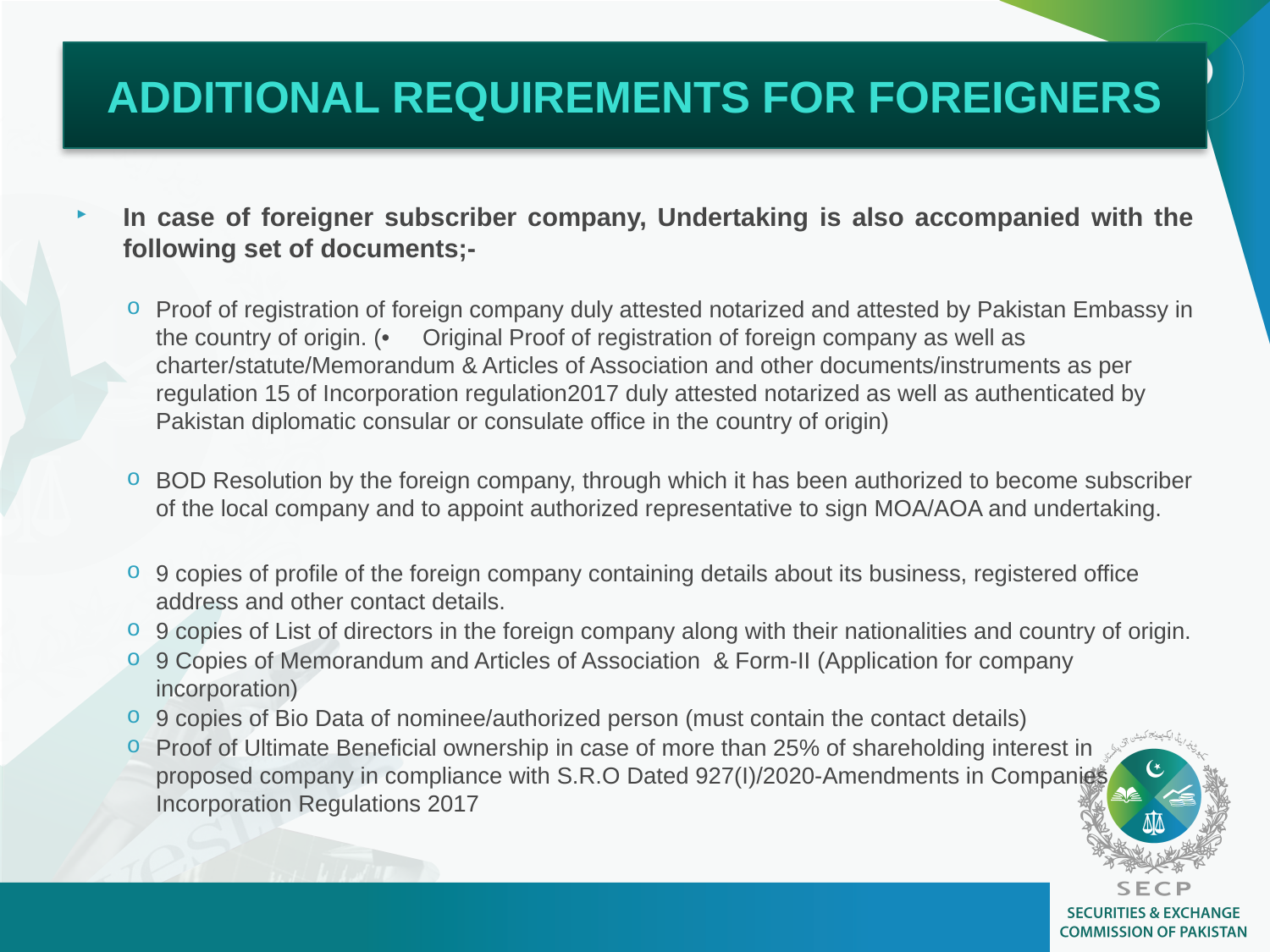

45
# ADDITIONAL REQUIREMENTS FOR FOREIGNERS

In case of foreigner subscriber company, Undertaking is also accompanied with the following set of documents;-

Proof of registration of foreign company duly attested notarized and attested by Pakistan Embassy in the country of origin. (•	Original Proof of registration of foreign company as well as charter/statute/Memorandum & Articles of Association and other documents/instruments as per regulation 15 of Incorporation regulation2017 duly attested notarized as well as authenticated by Pakistan diplomatic consular or consulate office in the country of origin)

BOD Resolution by the foreign company, through which it has been authorized to become subscriber of the local company and to appoint authorized representative to sign MOA/AOA and undertaking.

9 copies of profile of the foreign company containing details about its business, registered office address and other contact details.
9 copies of List of directors in the foreign company along with their nationalities and country of origin.
9 Copies of Memorandum and Articles of Association  & Form-II (Application for company incorporation)
9 copies of Bio Data of nominee/authorized person (must contain the contact details)
Proof of Ultimate Beneficial ownership in case of more than 25% of shareholding interest in proposed company in compliance with S.R.O Dated 927(I)/2020-Amendments in Companies Incorporation Regulations 2017